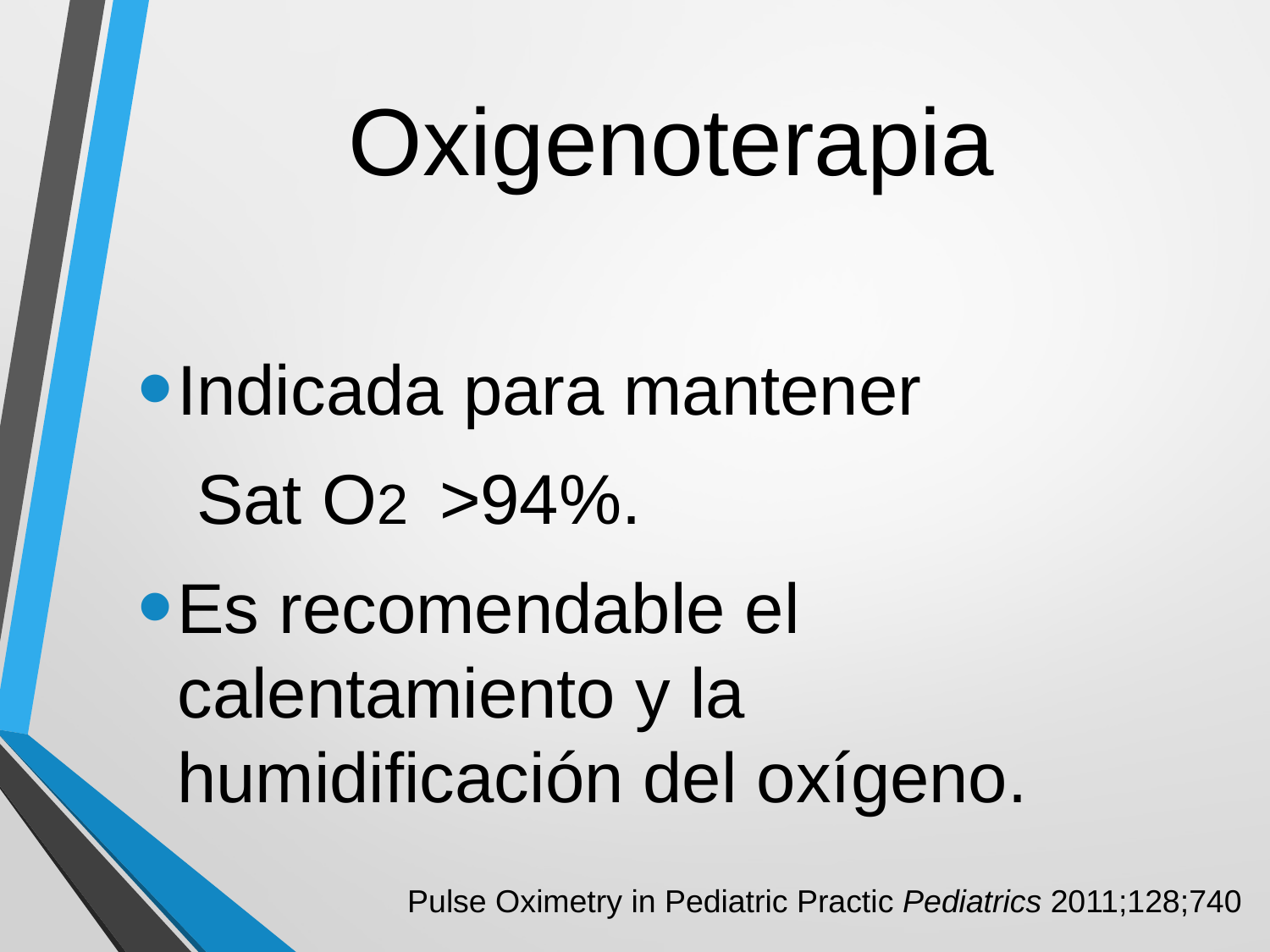

# Oxigenoterapia
Indicada para mantener
   Sat O2  >94%.
Es recomendable el calentamiento y la humidificación del oxígeno.

Pulse Oximetry in Pediatric Practic Pediatrics 2011;128;740